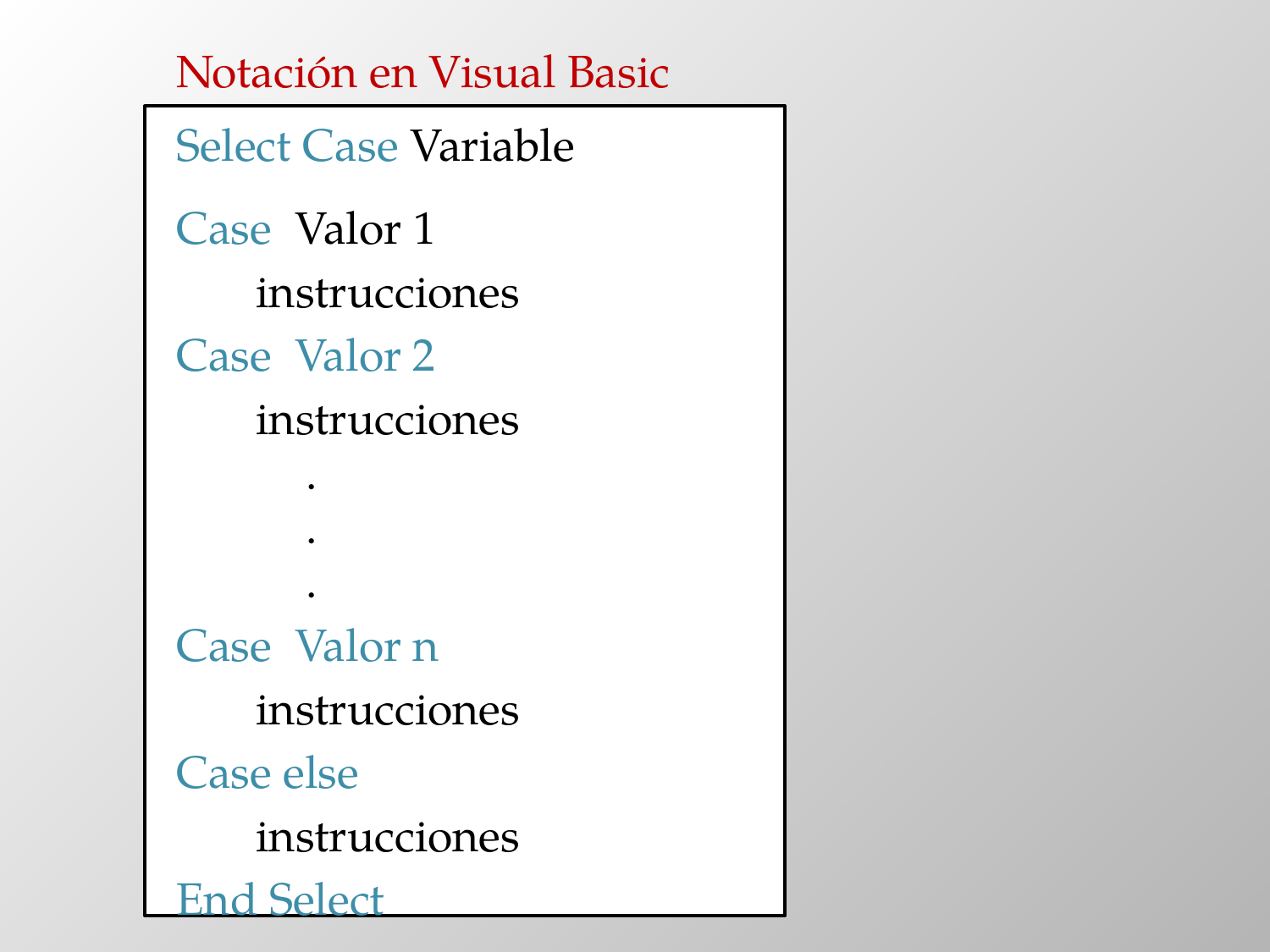

Notación en Visual Basic
Select Case Variable
Case  Valor 1
       instrucciones
Case  Valor 2
       instrucciones
.
.
.
Case  Valor n
       instrucciones
Case else
       instrucciones
End Select